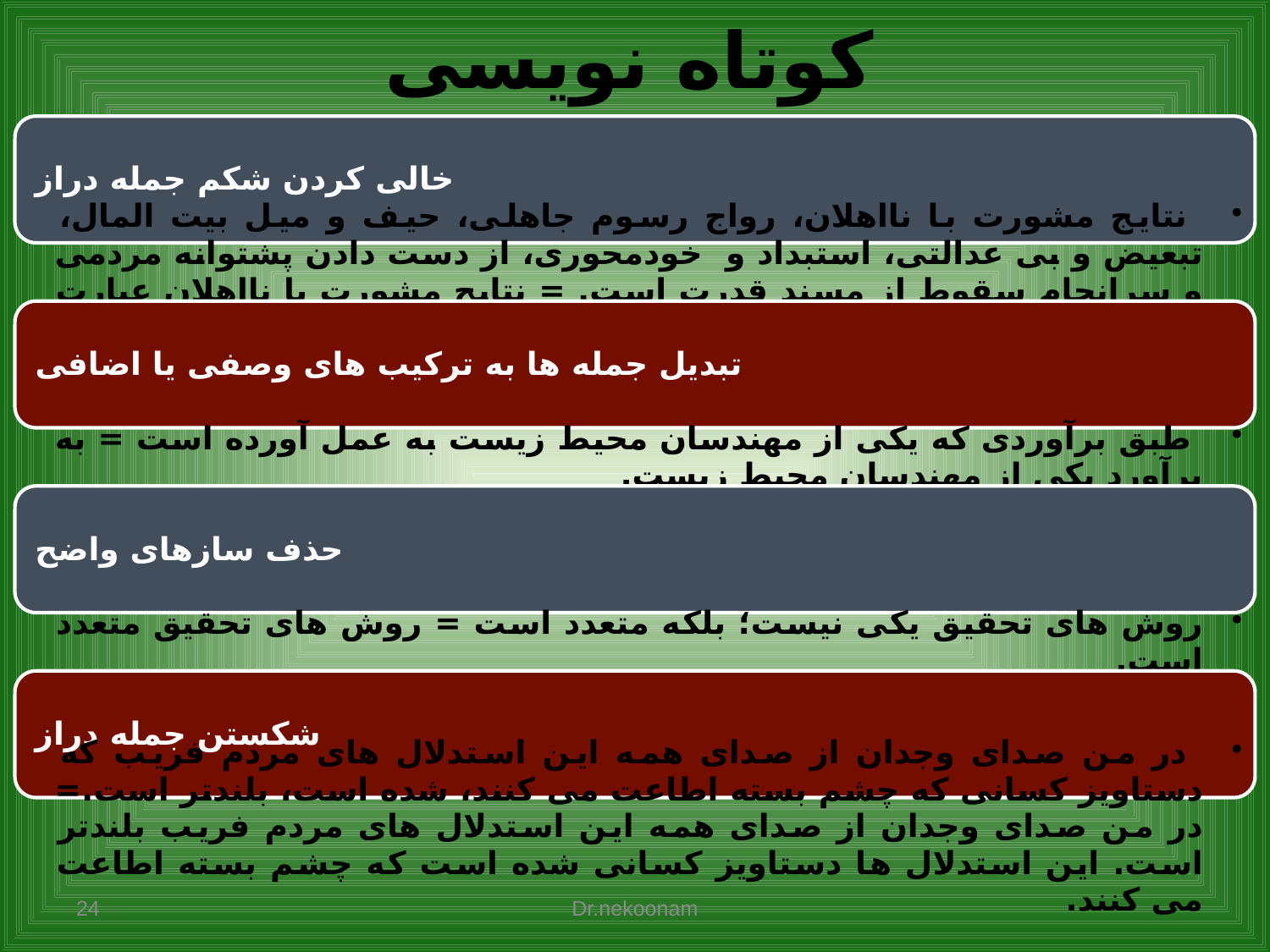

# کوتاه نویسی
خالی کردن شکم جمله دراز
تبدیل جمله ها به ترکیب های وصفی یا اضافی
شکستن جمله دراز
حذف سازهای واضح
24
Dr.nekoonam